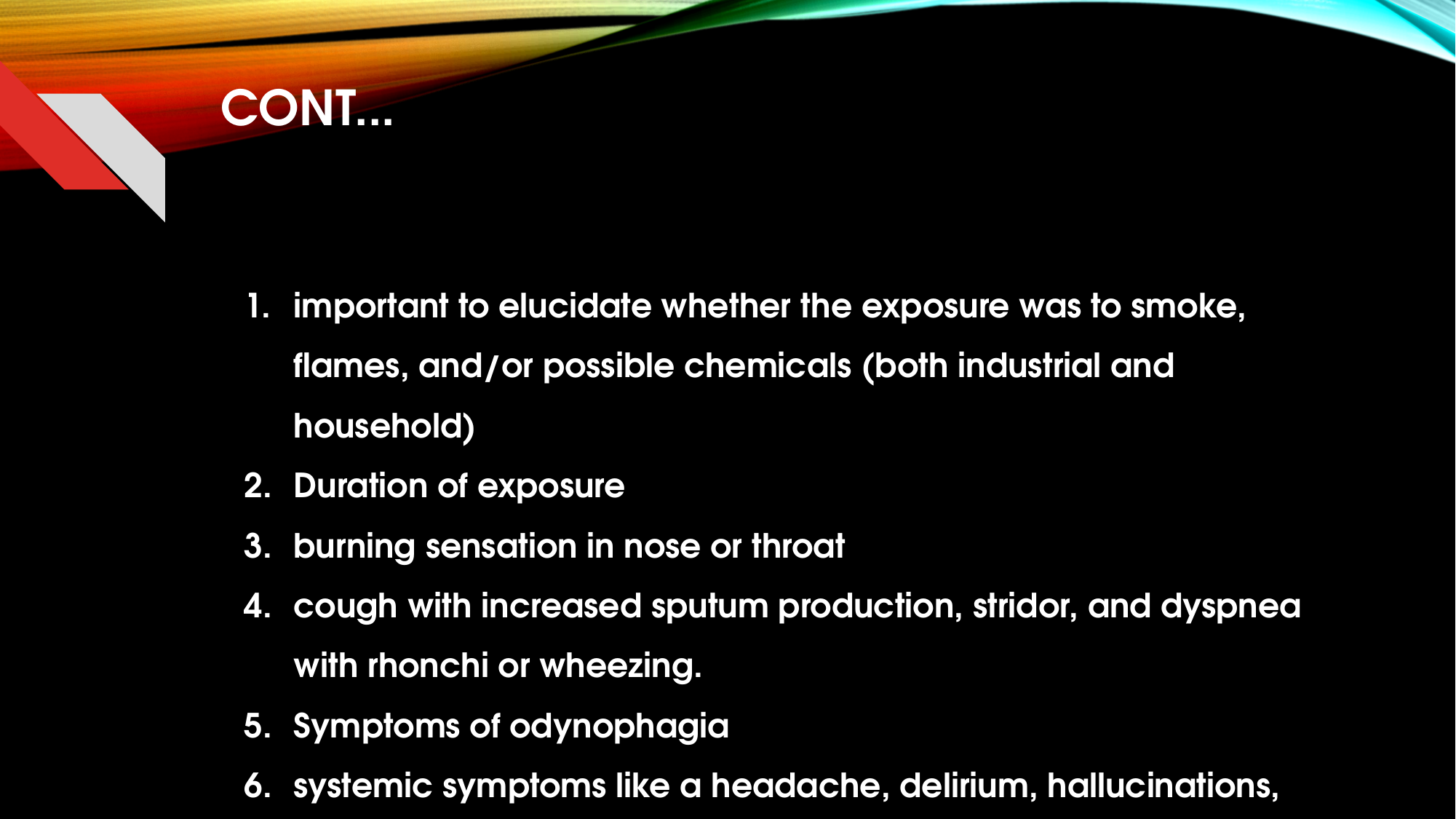

# Cont...
important to elucidate whether the exposure was to smoke, flames, and/or possible chemicals (both industrial and household)
Duration of exposure
burning sensation in nose or throat
cough with increased sputum production, stridor, and dyspnea with rhonchi or wheezing.
Symptoms of odynophagia
systemic symptoms like a headache, delirium, hallucinations, and may even be comatose (mental status)